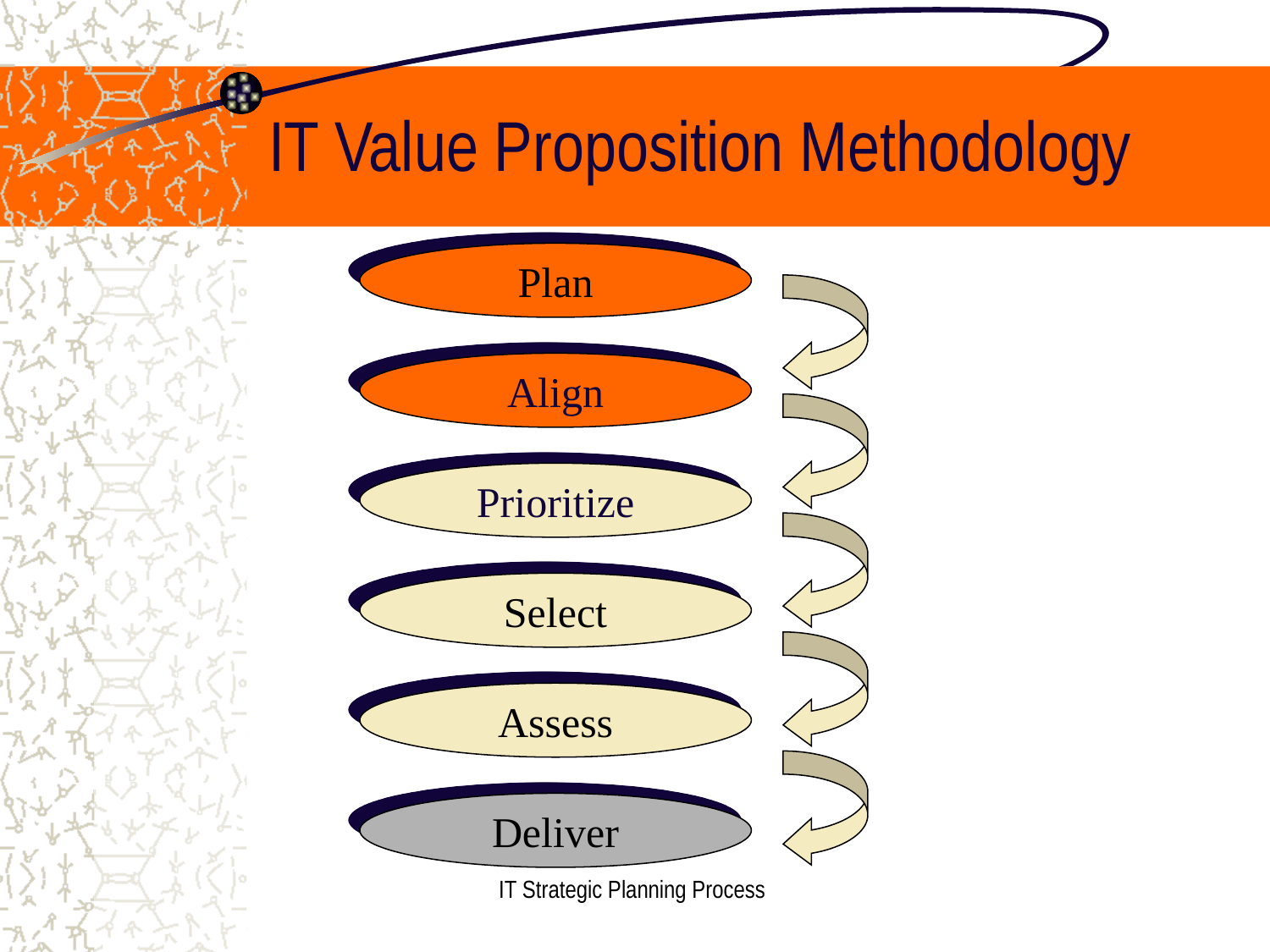

# IT Value Proposition Methodology
Plan

Align

Prioritize

Select

Assess

Deliver

IT Strategic Planning Process